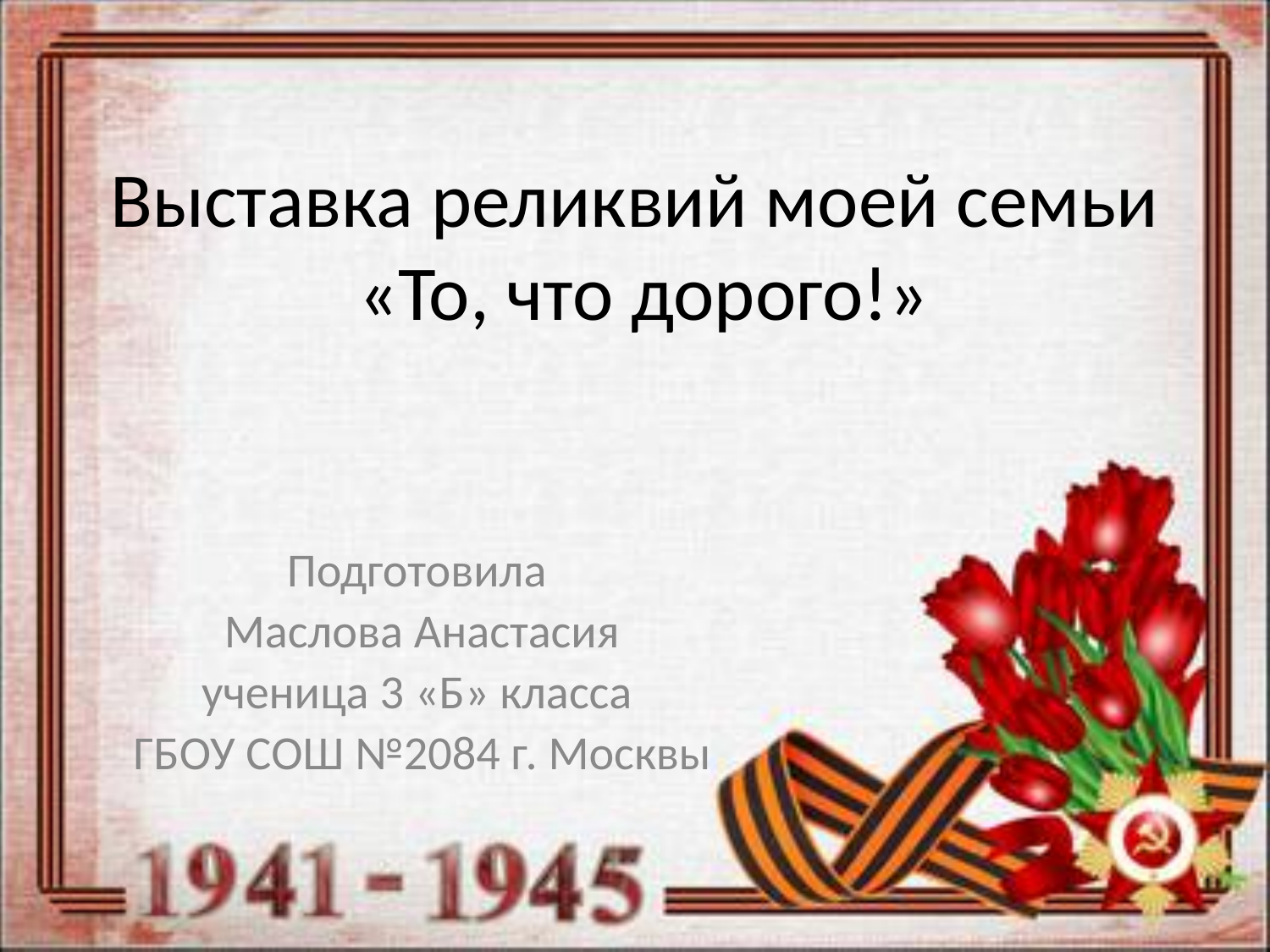

# Выставка реликвий моей семьи  «То, что дорого!»
Подготовила
 Маслова Анастасия
ученица 3 «Б» класса
 ГБОУ СОШ №2084 г. Москвы